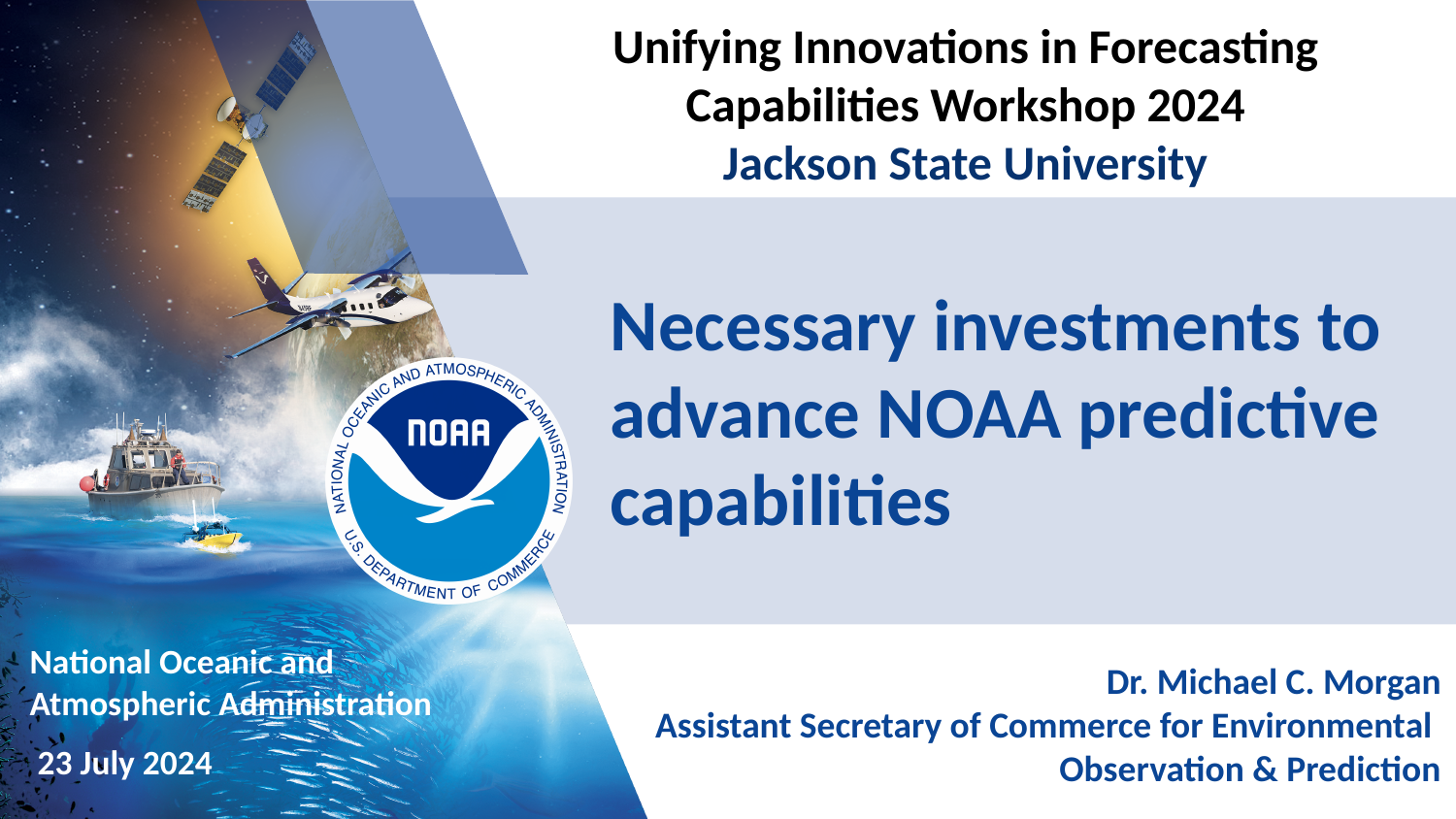

Unifying Innovations in Forecasting Capabilities Workshop 2024
Jackson State University
# Necessary investments to advance NOAA predictive capabilities
Dr. Michael C. Morgan
Assistant Secretary of Commerce for Environmental
Observation & Prediction
23 July 2024